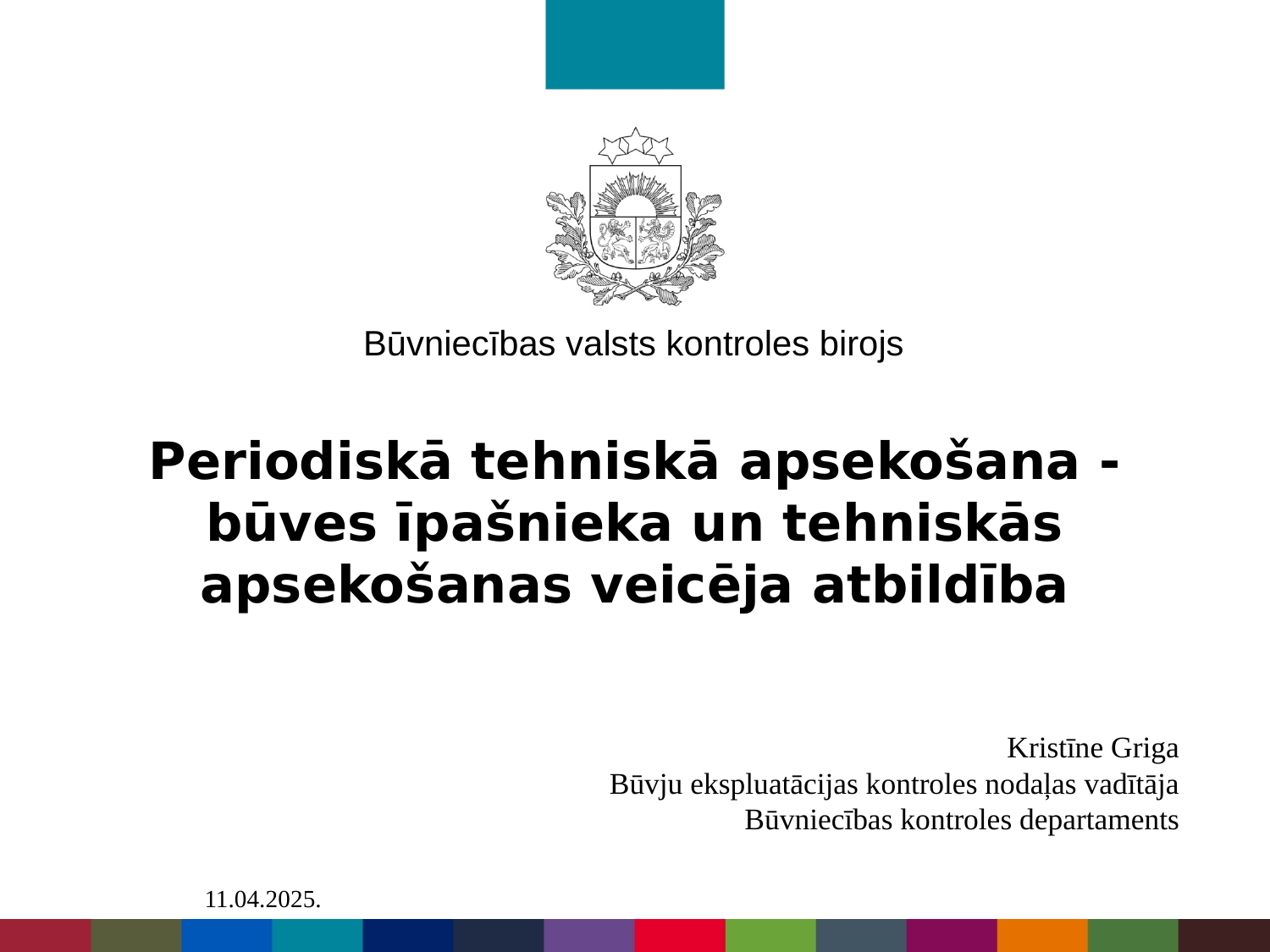

# Periodiskā tehniskā apsekošana - būves īpašnieka un tehniskās apsekošanas veicēja atbildība
Kristīne Griga
Būvju ekspluatācijas kontroles nodaļas vadītāja
Būvniecības kontroles departaments
11.04.2025.